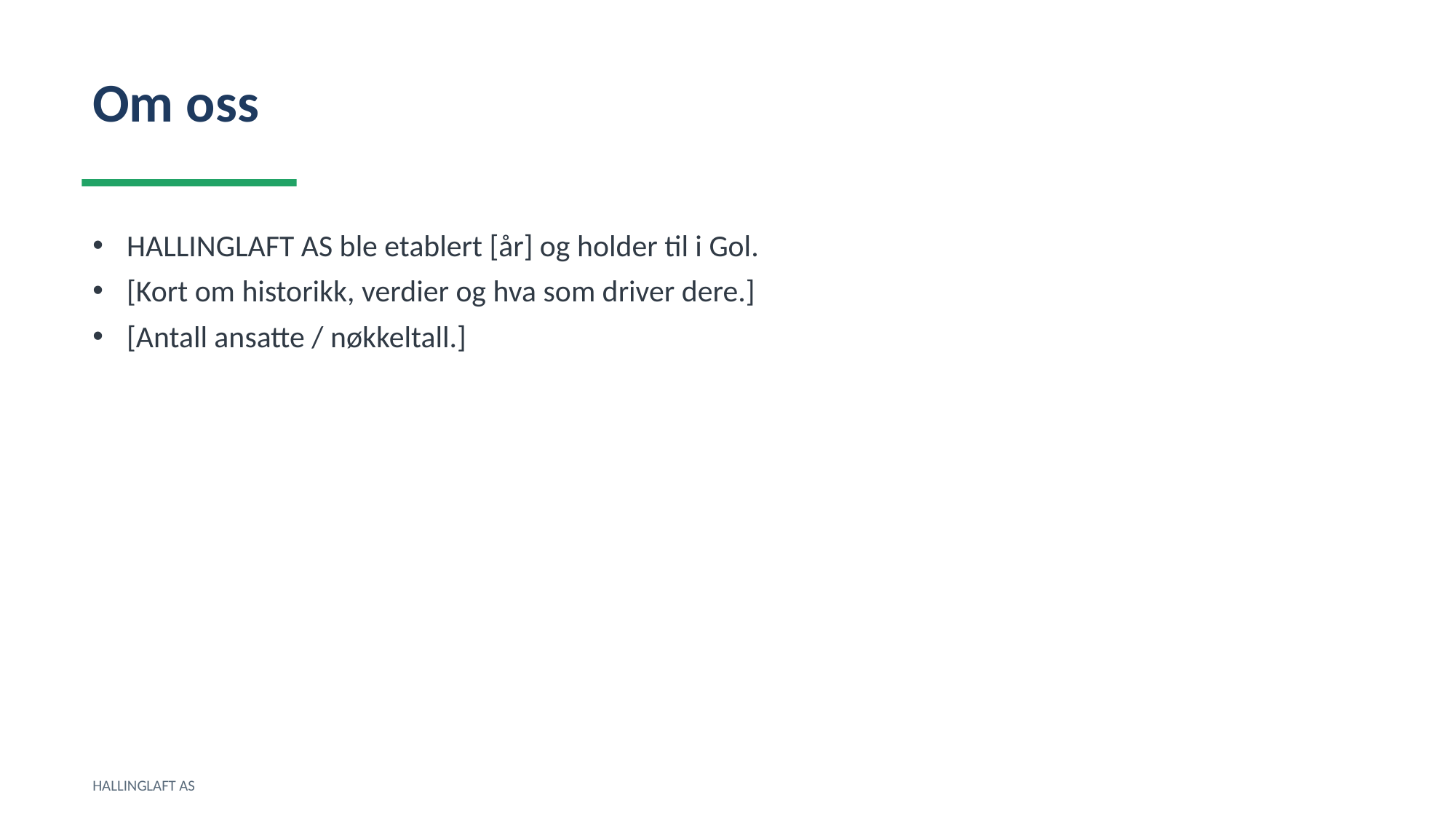

Om oss

HALLINGLAFT AS ble etablert [år] og holder til i Gol.
[Kort om historikk, verdier og hva som driver dere.]
[Antall ansatte / nøkkeltall.]
HALLINGLAFT AS